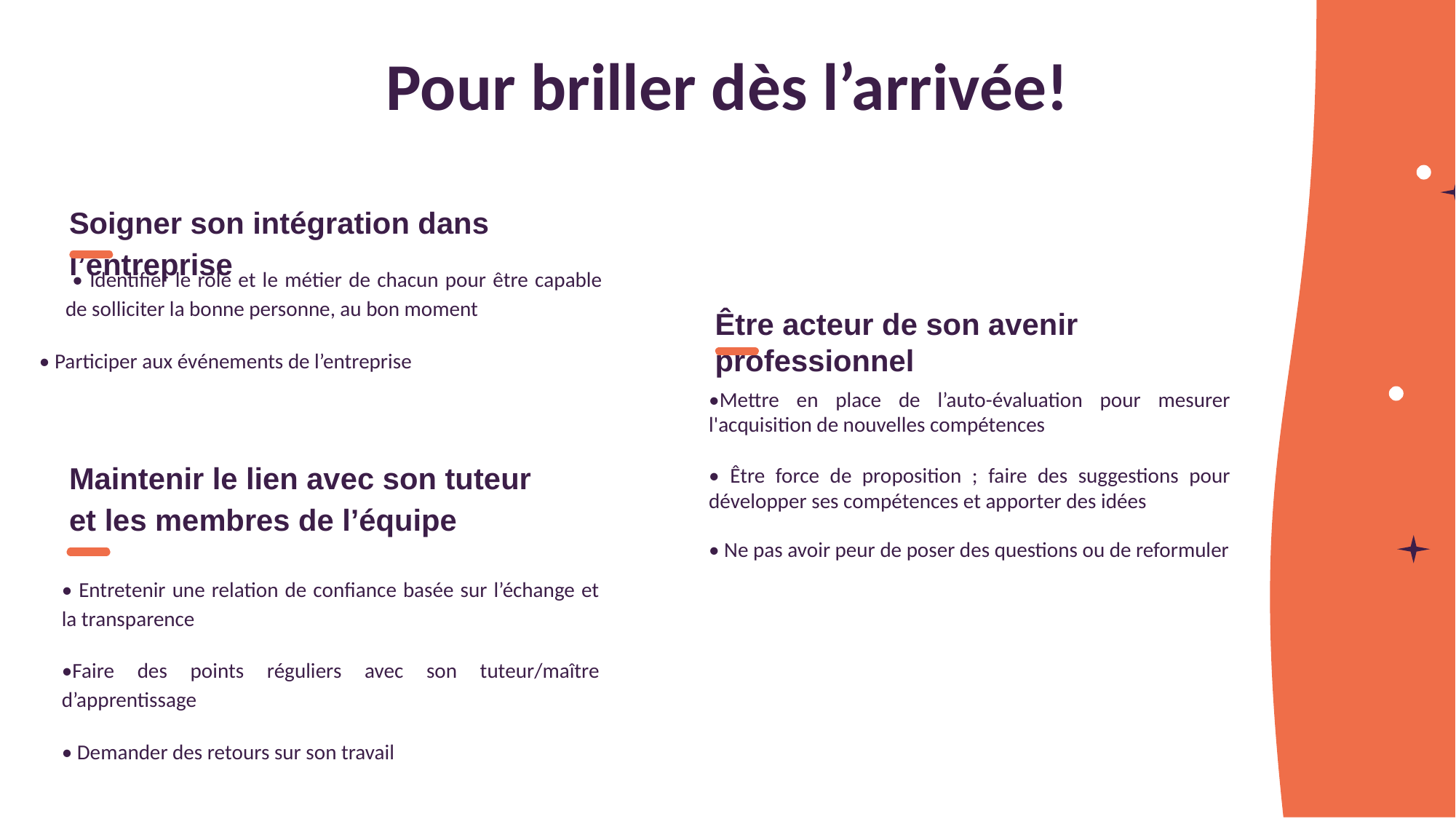

# Pour briller dès l’arrivée!

Soigner son intégration dans l’entreprise
	 • Identifier le rôle et le métier de chacun pour être capable de solliciter la bonne personne, au bon moment
      • Participer aux événements de l’entreprise

Être acteur de son avenir professionnel
•Mettre en place de l’auto-évaluation pour mesurer l'acquisition de nouvelles compétences

• Être force de proposition ; faire des suggestions pour développer ses compétences et apporter des idées
• Ne pas avoir peur de poser des questions ou de reformuler

Maintenir le lien avec son tuteur et les membres de l’équipe

• Entretenir une relation de confiance basée sur l’échange et la transparence
•Faire des points réguliers avec son tuteur/maître d’apprentissage
• Demander des retours sur son travail